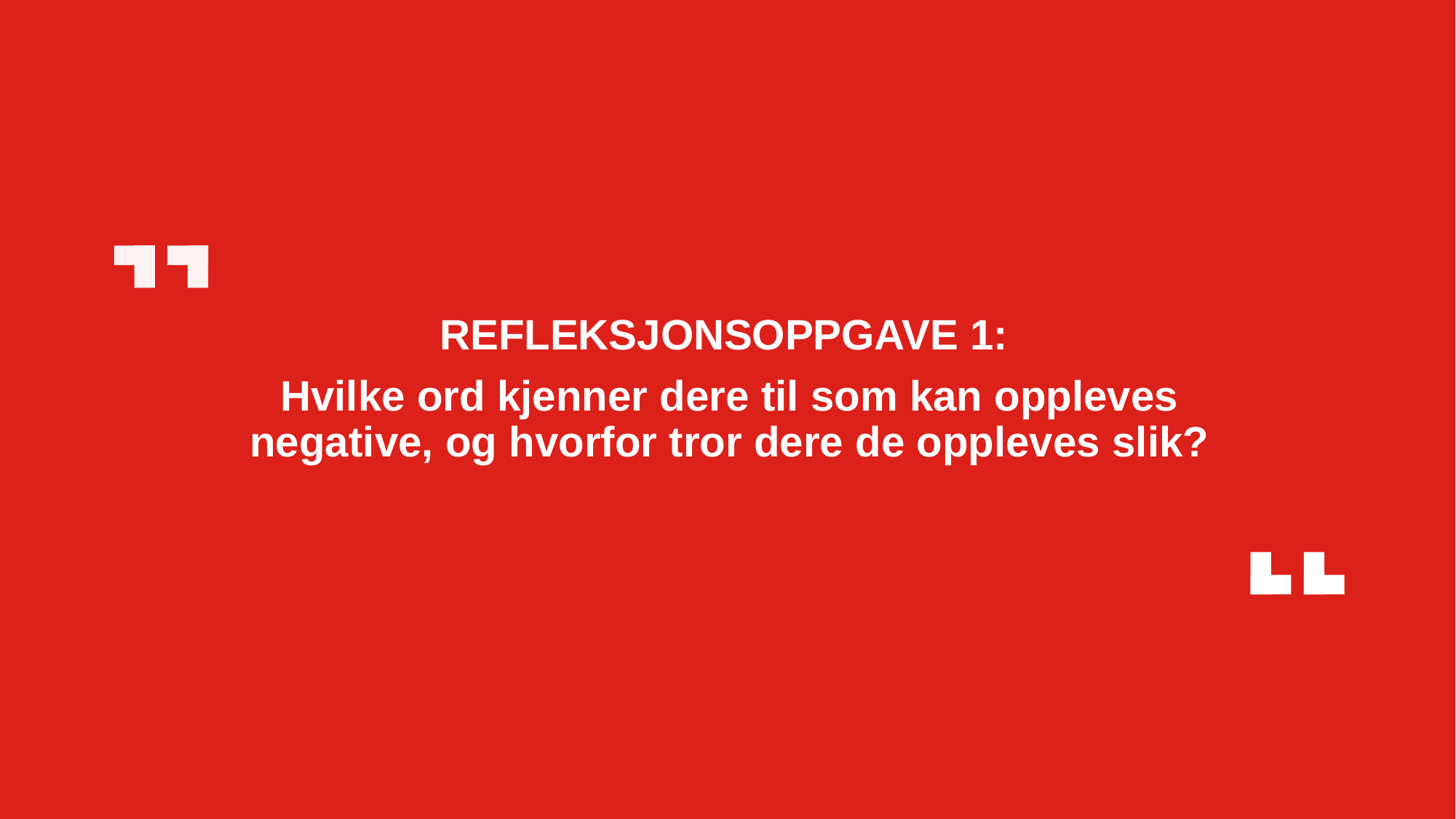

REFLEKSJONSOPPGAVE 1:
Hvilke ord kjenner dere til som kan oppleves negative, og hvorfor tror dere de oppleves slik?